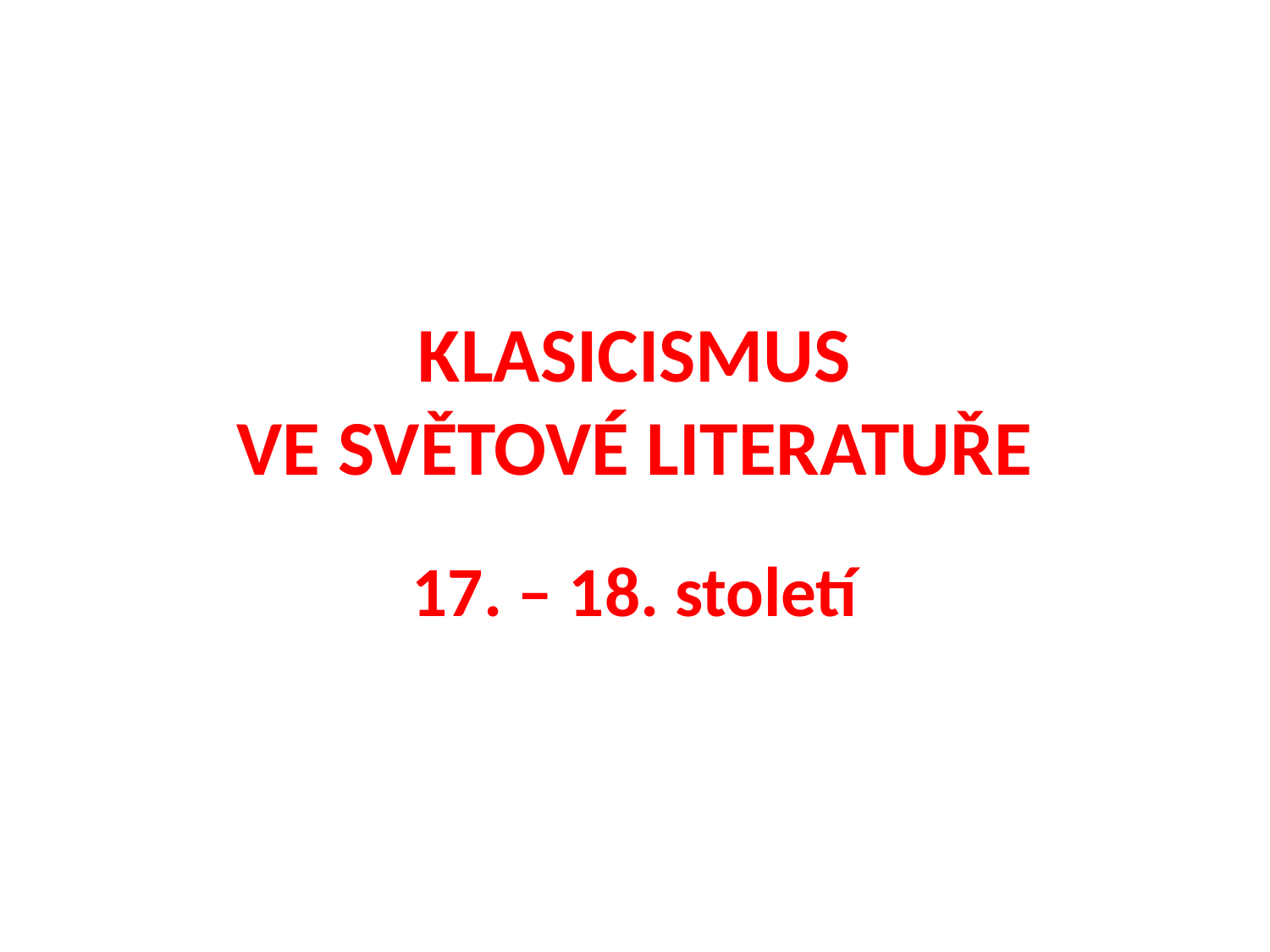

# KLASICISMUS VE SVĚTOVÉ LITERATUŘE
17. – 18. století